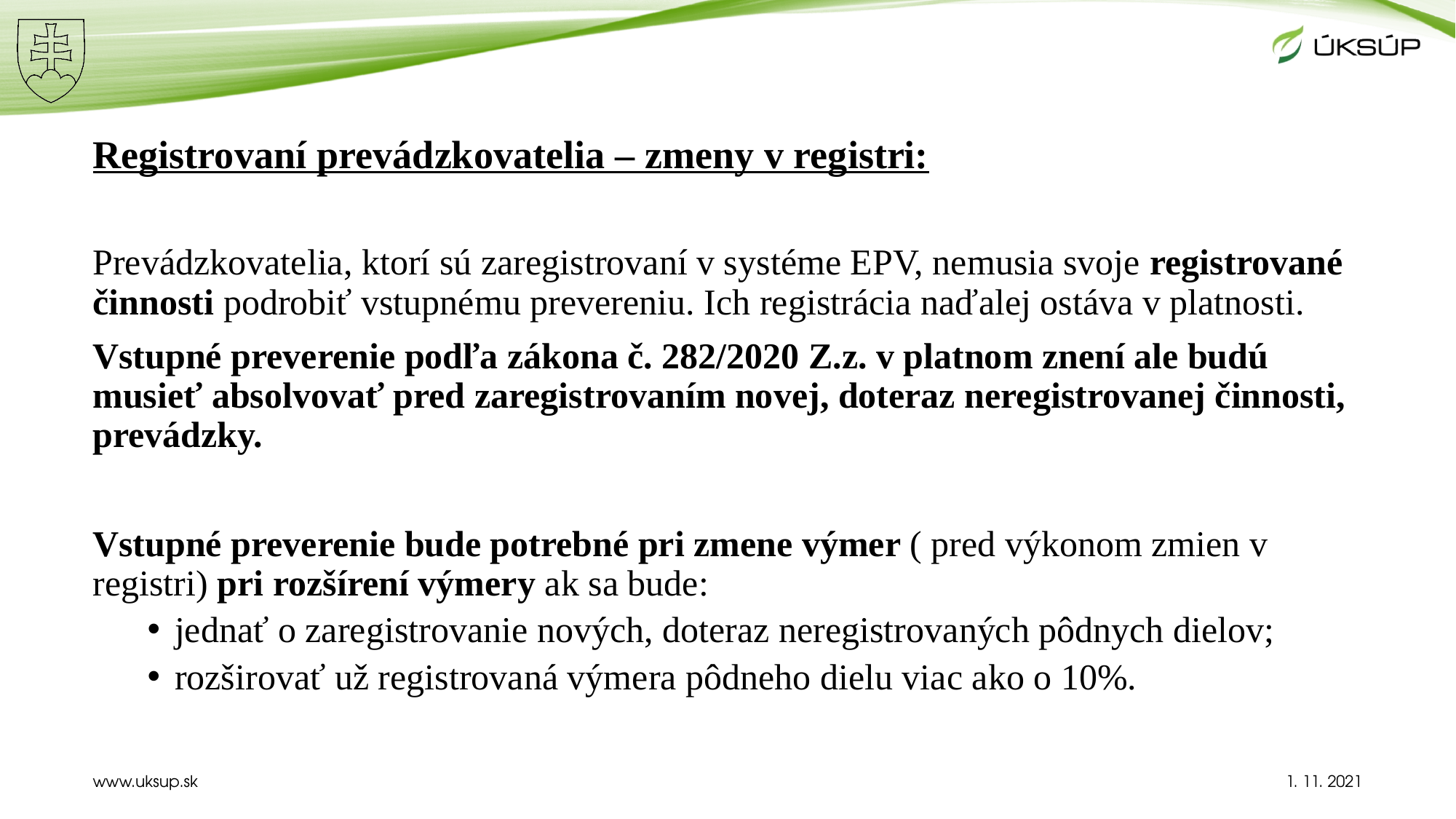

Registrovaní prevádzkovatelia – zmeny v registri:

Prevádzkovatelia, ktorí sú zaregistrovaní v systéme EPV, nemusia svoje registrované činnosti podrobiť vstupnému prevereniu. Ich registrácia naďalej ostáva v platnosti.
Vstupné preverenie podľa zákona č. 282/2020 Z.z. v platnom znení ale budú musieť absolvovať pred zaregistrovaním novej, doteraz neregistrovanej činnosti, prevádzky.

Vstupné preverenie bude potrebné pri zmene výmer ( pred výkonom zmien v registri) pri rozšírení výmery ak sa bude:
jednať o zaregistrovanie nových, doteraz neregistrovaných pôdnych dielov;
rozširovať už registrovaná výmera pôdneho dielu viac ako o 10%.
www.uksup.sk
1. 11. 2021